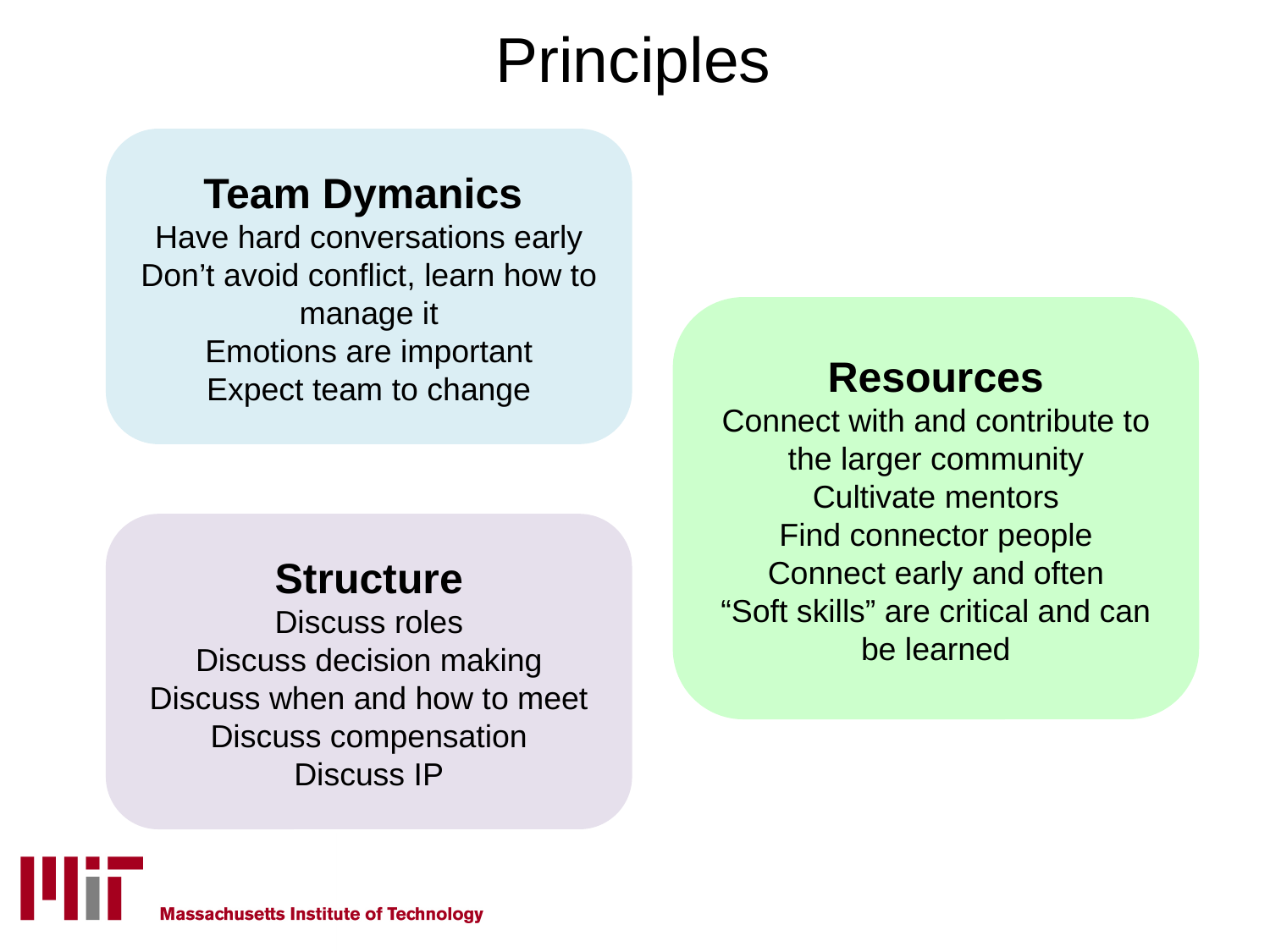

Principles
Team Dymanics
Have hard conversations early
Don’t avoid conflict, learn how to manage it
Emotions are important
Expect team to change
Resources
Connect with and contribute to the larger community
Cultivate mentors
Find connector people
Connect early and often
“Soft skills” are critical and can be learned
Structure
Discuss roles
Discuss decision making
Discuss when and how to meet
Discuss compensation
Discuss IP